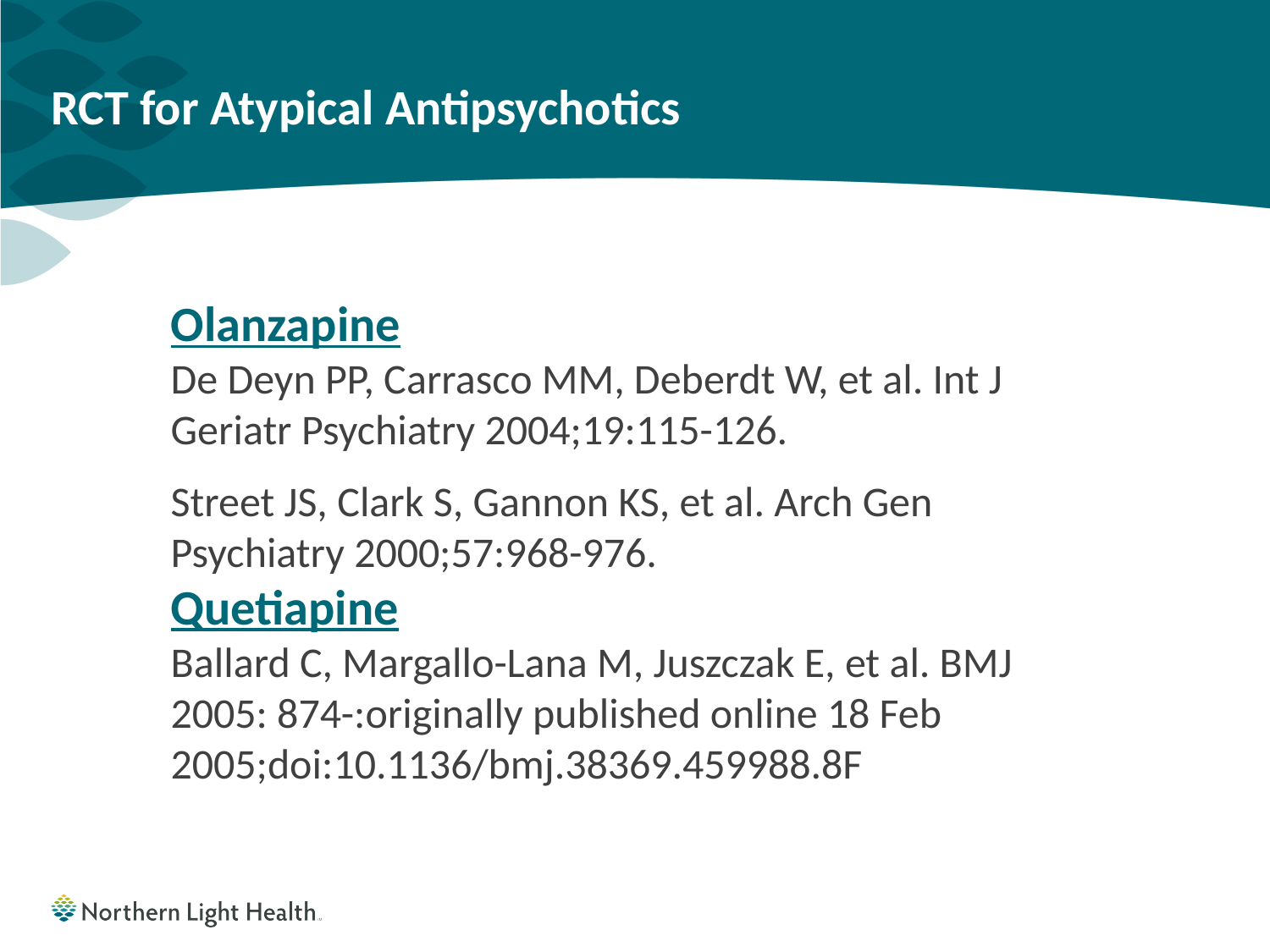

# RCT for Atypical Antipsychotics
Olanzapine
De Deyn PP, Carrasco MM, Deberdt W, et al. Int J Geriatr Psychiatry 2004;19:115-126.
Street JS, Clark S, Gannon KS, et al. Arch Gen Psychiatry 2000;57:968-976.
Quetiapine
Ballard C, Margallo-Lana M, Juszczak E, et al. BMJ 2005: 874-:originally published online 18 Feb 2005;doi:10.1136/bmj.38369.459988.8F